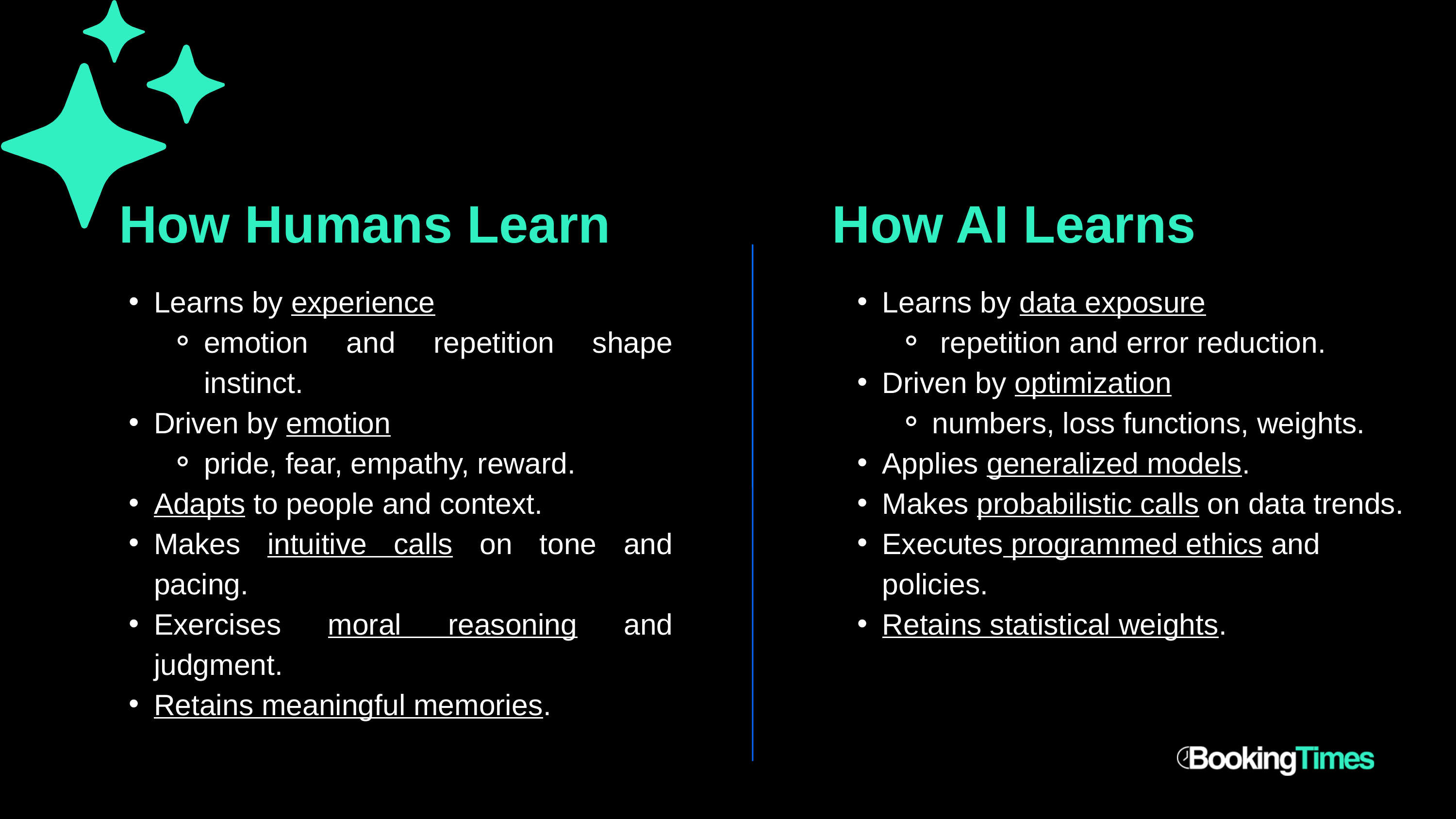

How Humans Learn
How AI Learns

Learns by experience
emotion and repetition shape instinct.
Driven by emotion
pride, fear, empathy, reward.
Adapts to people and context.
Makes intuitive calls on tone and pacing.
Exercises moral reasoning and judgment.
Retains meaningful memories.

Learns by data exposure
 repetition and error reduction.
Driven by optimization
numbers, loss functions, weights.
Applies generalized models.
Makes probabilistic calls on data trends.
Executes programmed ethics and policies.
Retains statistical weights.